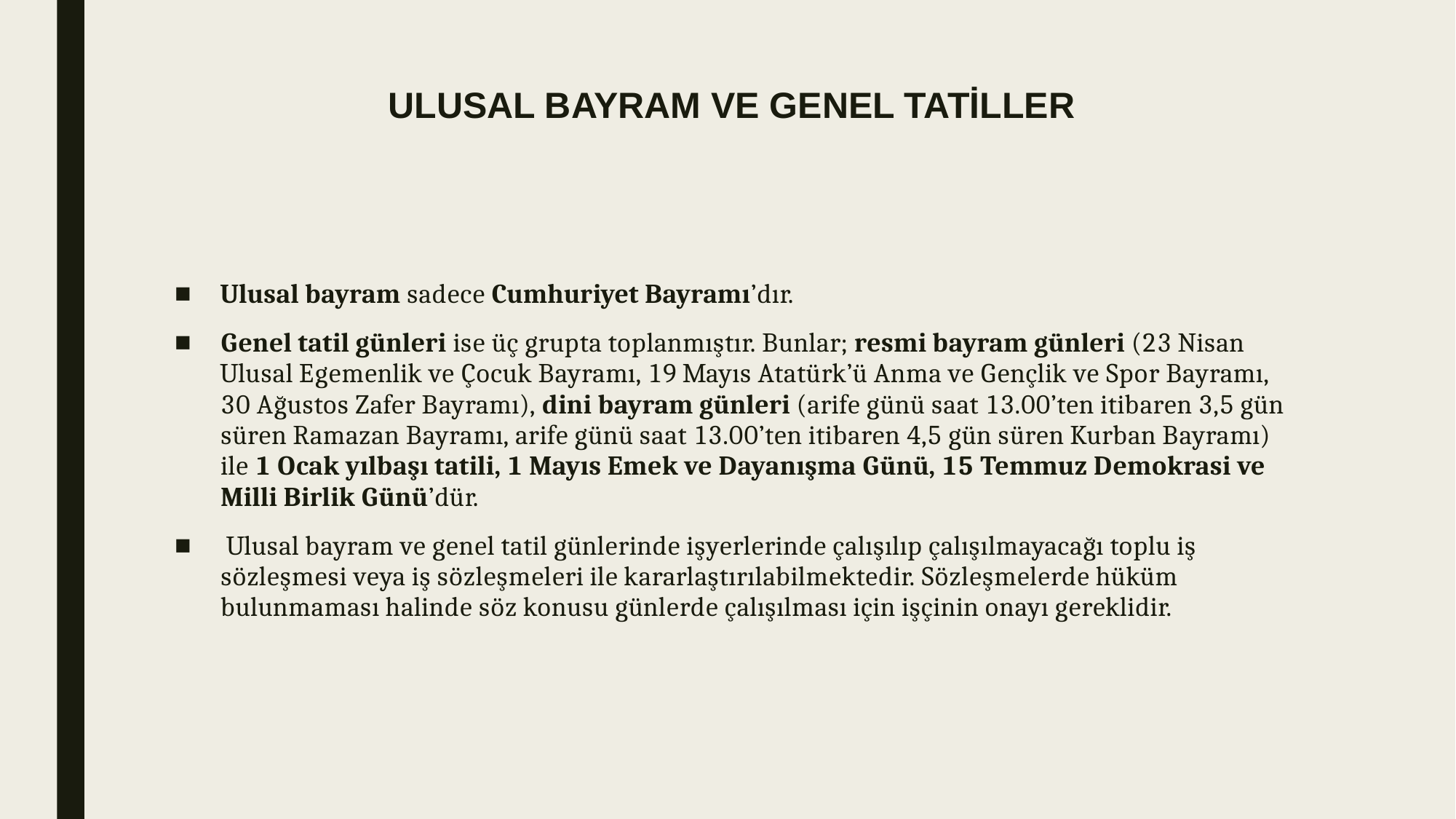

# ULUSAL BAYRAM VE GENEL TATİLLER
Ulusal bayram sadece Cumhuriyet Bayramı’dır.
Genel tatil günleri ise üç grupta toplanmıştır. Bunlar; resmi bayram günleri (23 Nisan Ulusal Egemenlik ve Çocuk Bayramı, 19 Mayıs Atatürk’ü Anma ve Gençlik ve Spor Bayramı, 30 Ağustos Zafer Bayramı), dini bayram günleri (arife günü saat 13.00’ten itibaren 3,5 gün süren Ramazan Bayramı, arife günü saat 13.00’ten itibaren 4,5 gün süren Kurban Bayramı) ile 1 Ocak yılbaşı tatili, 1 Mayıs Emek ve Dayanışma Günü, 15 Temmuz Demokrasi ve Milli Birlik Günü’dür.
 Ulusal bayram ve genel tatil günlerinde işyerlerinde çalışılıp çalışılmayacağı toplu iş sözleşmesi veya iş sözleşmeleri ile kararlaştırılabilmektedir. Sözleşmelerde hüküm bulunmaması halinde söz konusu günlerde çalışılması için işçinin onayı gereklidir.